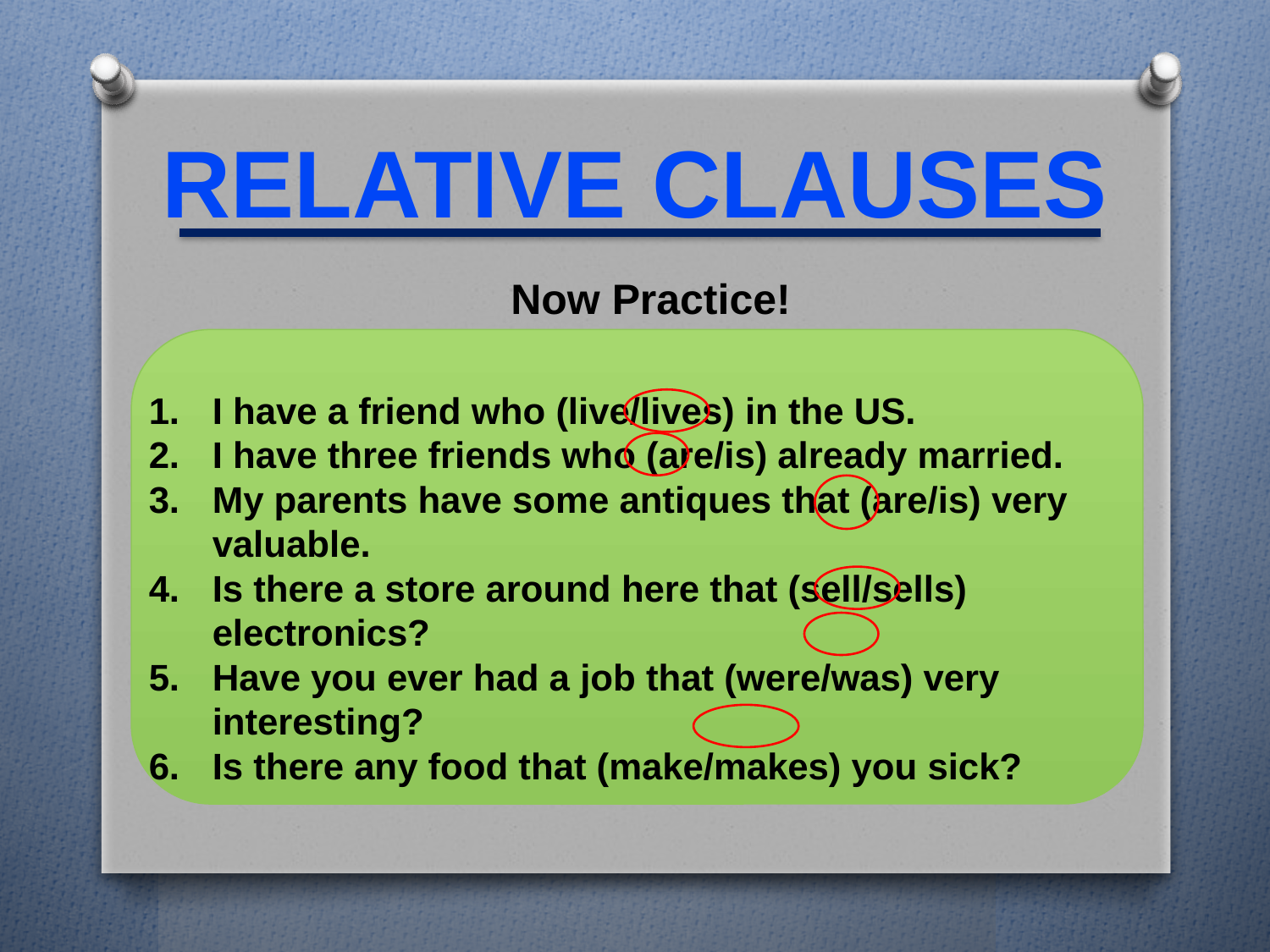

Relative clauses
Now Practice!

I have a friend who (live/lives) in the US.
I have three friends who (are/is) already married.
My parents have some antiques that (are/is) very valuable.
Is there a store around here that (sell/sells) electronics?
Have you ever had a job that (were/was) very interesting?
Is there any food that (make/makes) you sick?